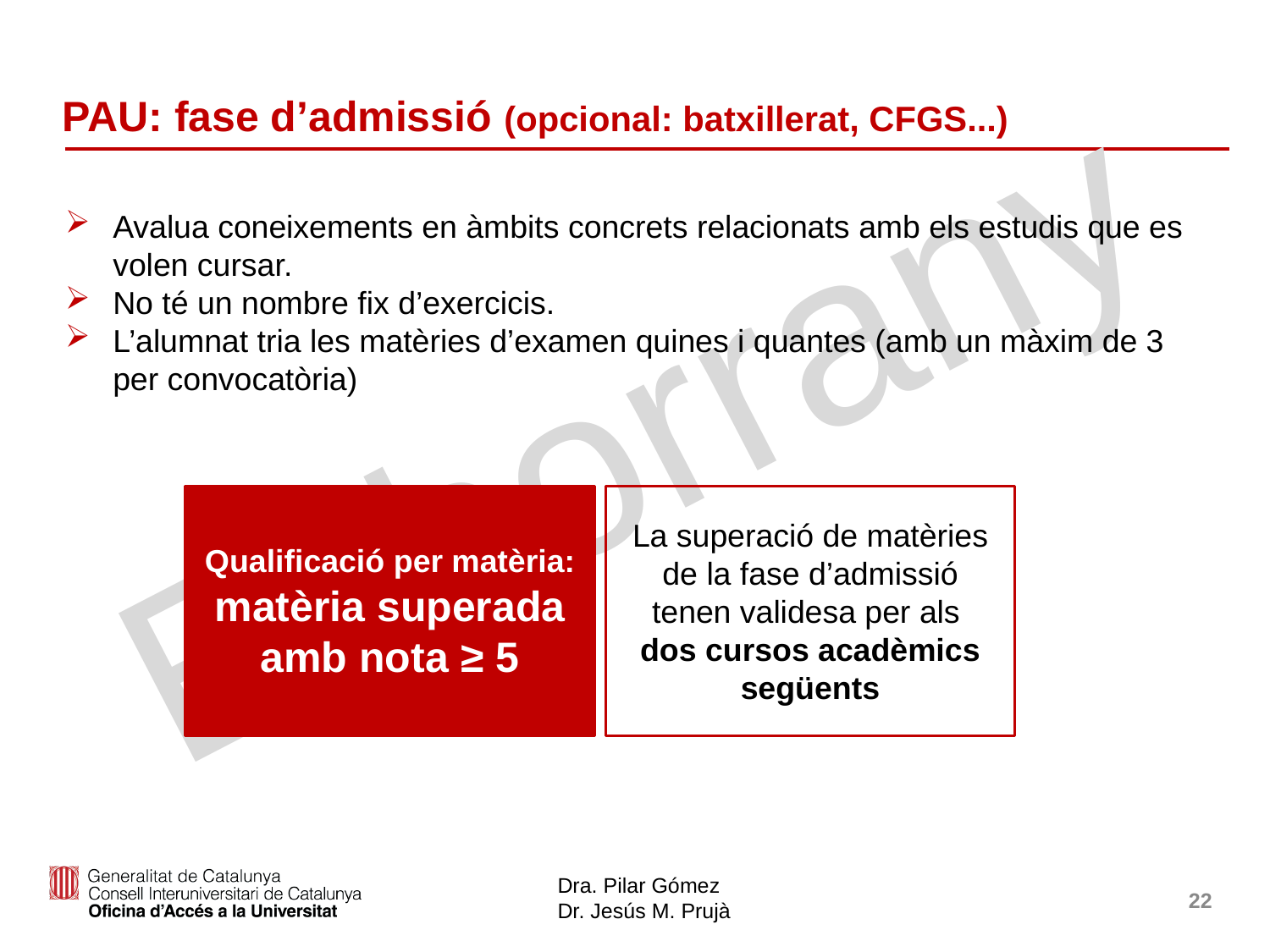

# PAU: fase d’admissió (opcional: batxillerat, CFGS...)
Avalua coneixements en àmbits concrets relacionats amb els estudis que es volen cursar.
No té un nombre fix d’exercicis.
L’alumnat tria les matèries d’examen quines i quantes (amb un màxim de 3 per convocatòria)
Qualificació per matèria:
matèria superada amb nota ≥ 5
La superació de matèries de la fase d’admissió
tenen validesa per als
dos cursos acadèmics següents
22